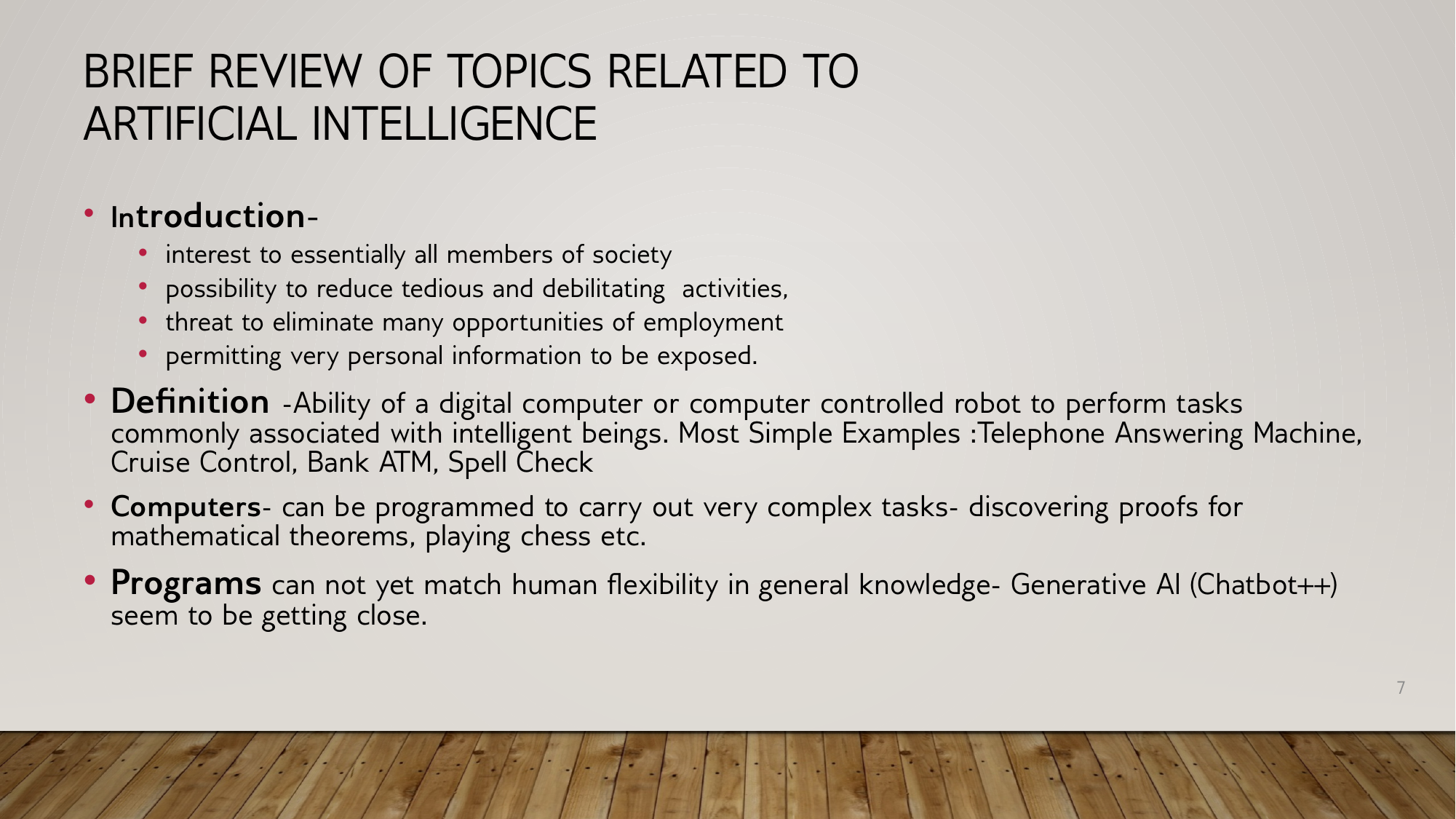

Brief Review of Topics Related to
Artificial Intelligence
Introduction-
interest to essentially all members of society
possibility to reduce tedious and debilitating  activities,
threat to eliminate many opportunities of employment
permitting very personal information to be exposed.
Definition -Ability of a digital computer or computer controlled robot to perform tasks commonly associated with intelligent beings. Most Simple Examples :Telephone Answering Machine, Cruise Control, Bank ATM, Spell Check
Computers- can be programmed to carry out very complex tasks- discovering proofs for mathematical theorems, playing chess etc.
Programs can not yet match human flexibility in general knowledge- Generative AI (Chatbot++) seem to be getting close.
7